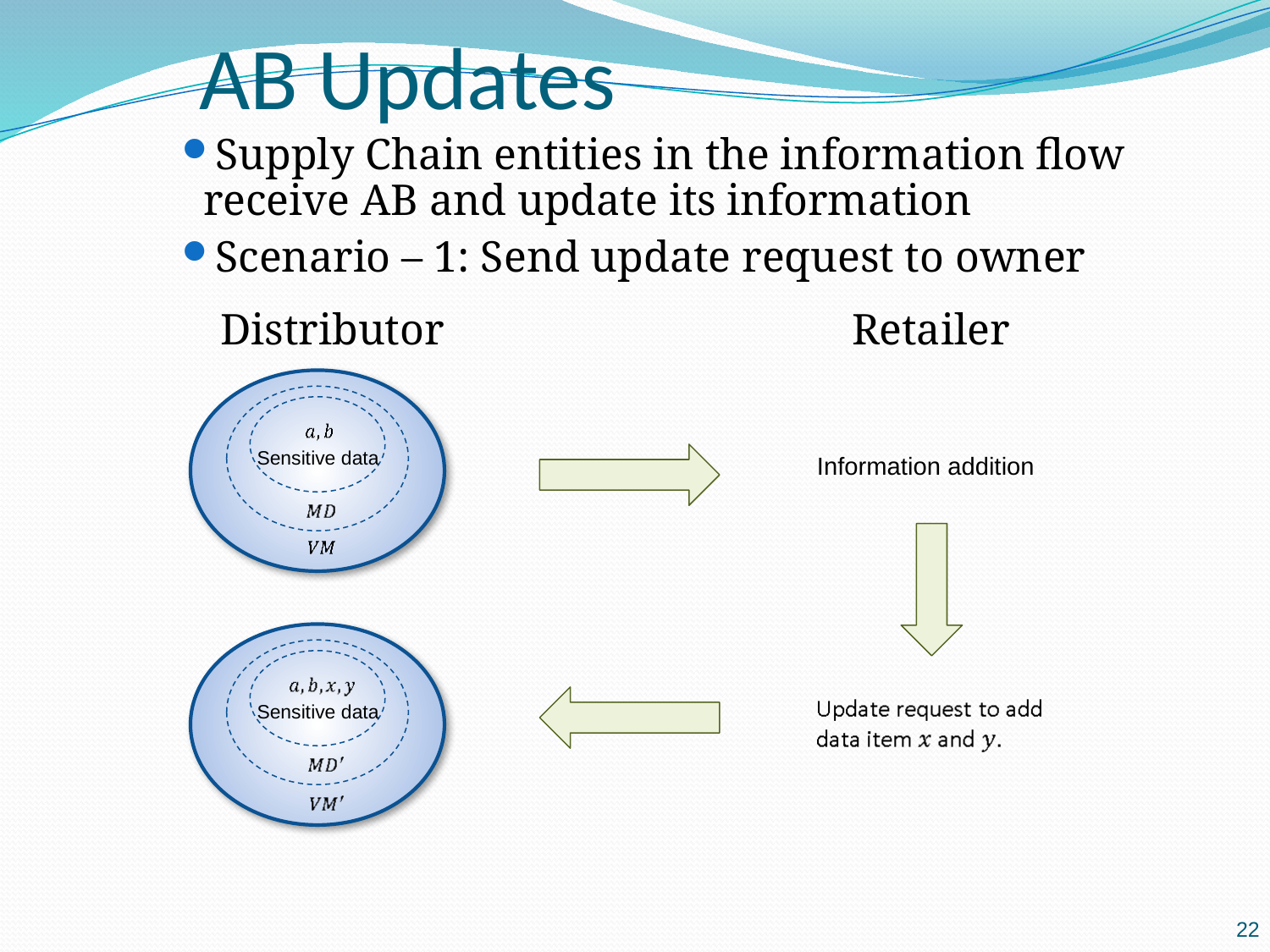

# AB Updates
Supply Chain entities in the information flow receive AB and update its information
Scenario – 1: Send update request to owner
Distributor
Retailer

Sensitive data

Information addition

Sensitive data

22